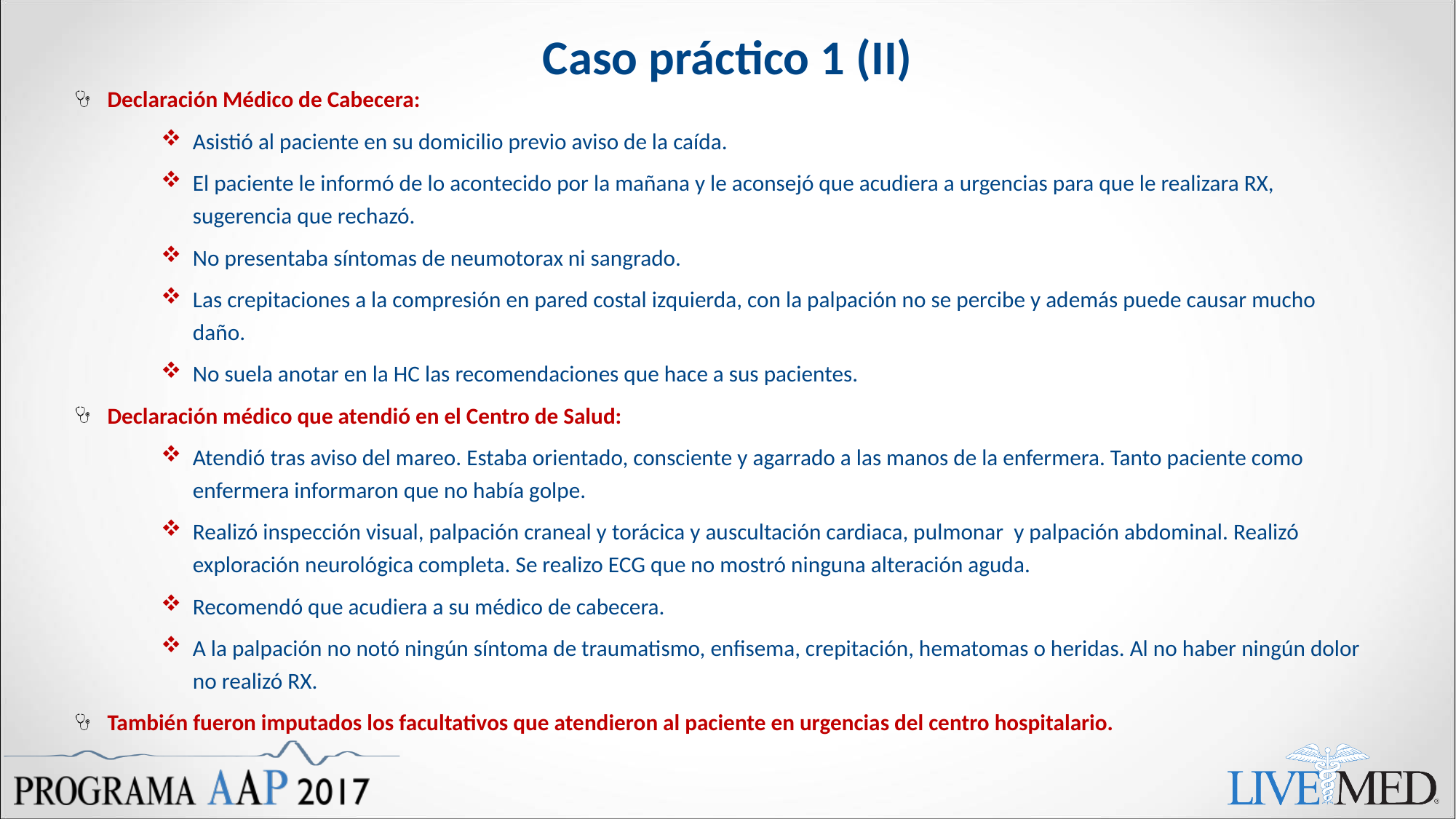

# Caso práctico 1 (II)
Declaración Médico de Cabecera:
Asistió al paciente en su domicilio previo aviso de la caída.
El paciente le informó de lo acontecido por la mañana y le aconsejó que acudiera a urgencias para que le realizara RX, sugerencia que rechazó.
No presentaba síntomas de neumotorax ni sangrado.
Las crepitaciones a la compresión en pared costal izquierda, con la palpación no se percibe y además puede causar mucho daño.
No suela anotar en la HC las recomendaciones que hace a sus pacientes.
Declaración médico que atendió en el Centro de Salud:
Atendió tras aviso del mareo. Estaba orientado, consciente y agarrado a las manos de la enfermera. Tanto paciente como enfermera informaron que no había golpe.
Realizó inspección visual, palpación craneal y torácica y auscultación cardiaca, pulmonar  y palpación abdominal. Realizó exploración neurológica completa. Se realizo ECG que no mostró ninguna alteración aguda.
Recomendó que acudiera a su médico de cabecera.
A la palpación no notó ningún síntoma de traumatismo, enfisema, crepitación, hematomas o heridas. Al no haber ningún dolor no realizó RX.
También fueron imputados los facultativos que atendieron al paciente en urgencias del centro hospitalario.